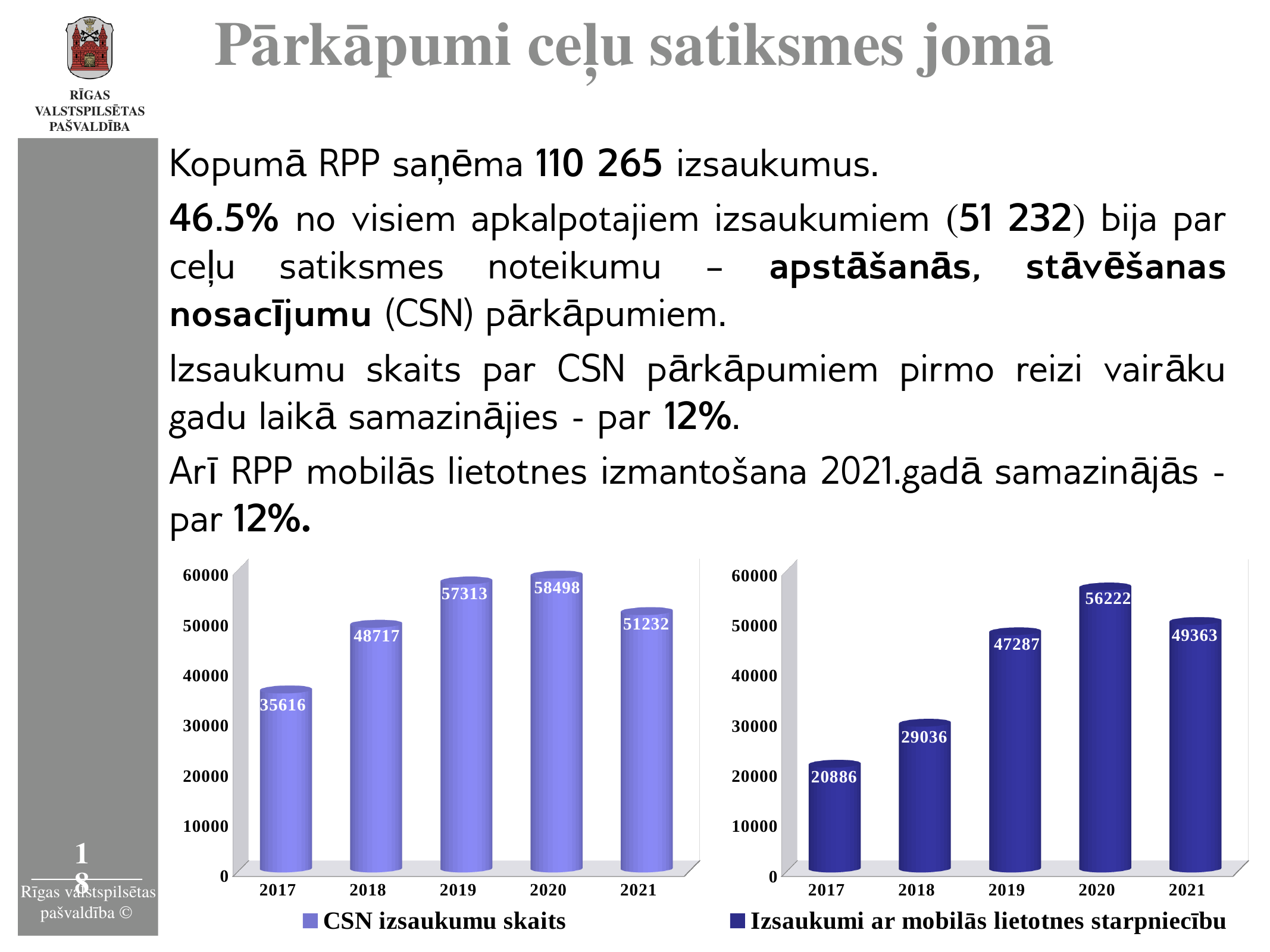

# Pārkāpumi ceļu satiksmes jomā
Kopumā RPP saņēma 110 265 izsaukumus.
46.5% no visiem apkalpotajiem izsaukumiem (51 232) bija par ceļu satiksmes noteikumu – apstāšanās, stāvēšanas nosacījumu (CSN) pārkāpumiem.
Izsaukumu skaits par CSN pārkāpumiem pirmo reizi vairāku gadu laikā samazinājies - par 12%.
Arī RPP mobilās lietotnes izmantošana 2021.gadā samazinājās - par 12%.

[unsupported chart]

[unsupported chart]

18